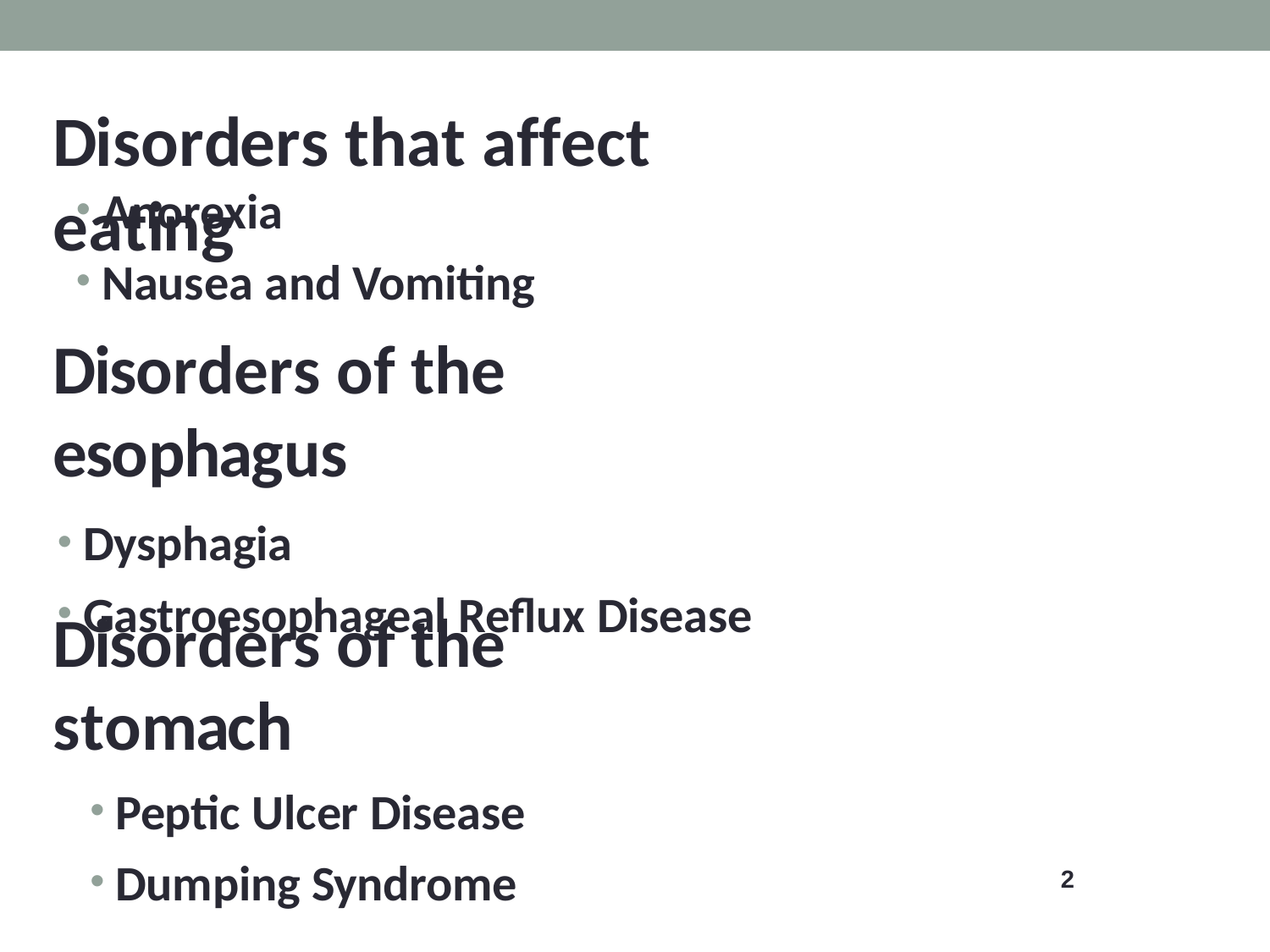

# Disorders that affect eating
Anorexia
Nausea and Vomiting
Disorders of the esophagus
Dysphagia
Gastroesophageal Reflux Disease
Disorders of the stomach
Peptic Ulcer Disease
Dumping Syndrome

2